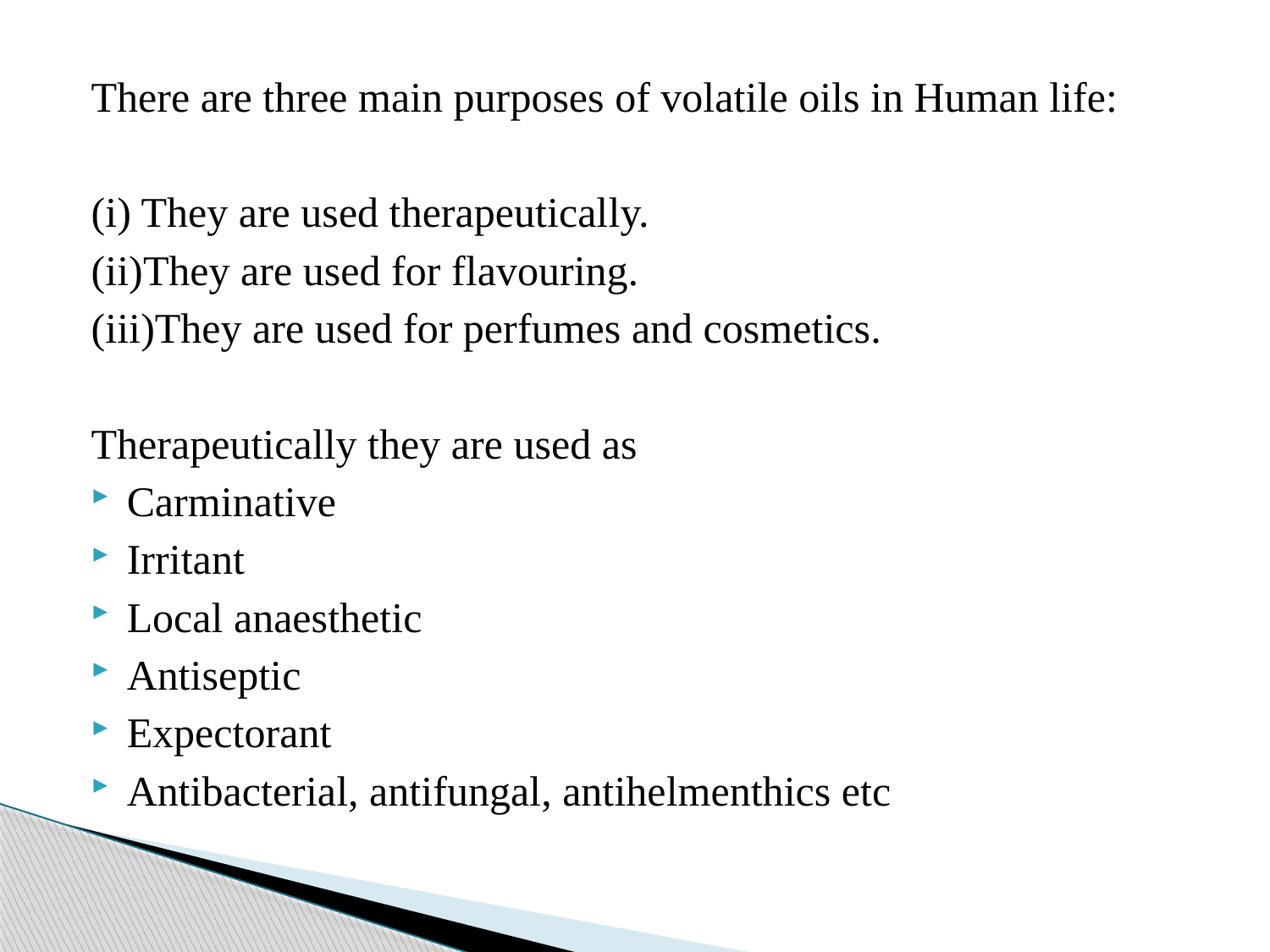

There are three main purposes of volatile oils in Human life:

(i) They are used therapeutically.
(ii)They are used for flavouring.
(iii)They are used for perfumes and cosmetics.

Therapeutically they are used as
Carminative
Irritant
Local anaesthetic
Antiseptic
Expectorant
Antibacterial, antifungal, antihelmenthics etc